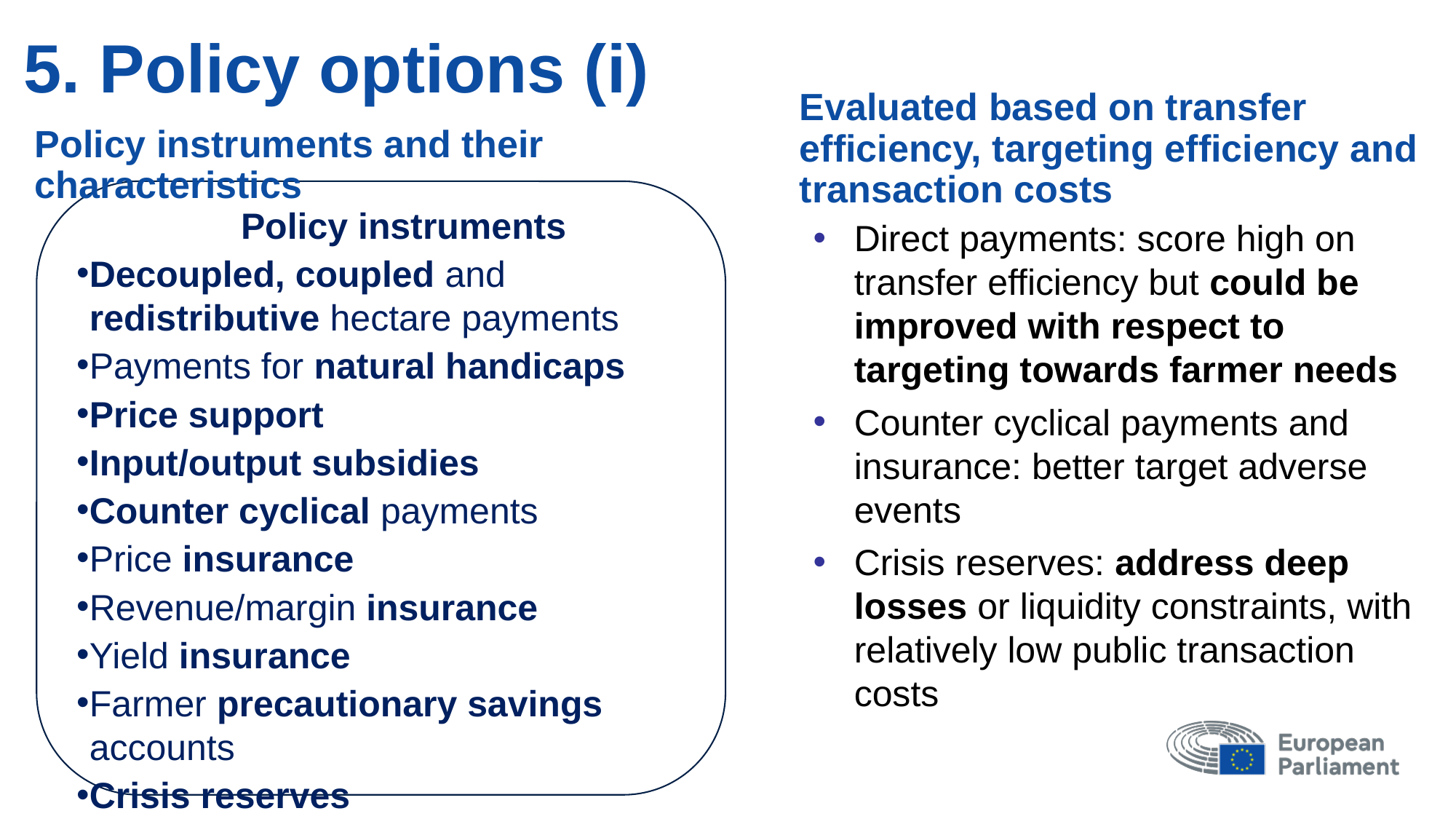

# 5. Policy options (i)
Evaluated based on transfer efficiency, targeting efficiency and transaction costs
Direct payments: score high on transfer efficiency but could be improved with respect to targeting towards farmer needs
Counter cyclical payments and insurance: better target adverse events
Crisis reserves: address deep losses or liquidity constraints, with relatively low public transaction costs
Policy instruments and their characteristics

Policy instruments
Decoupled, coupled and redistributive hectare payments
Payments for natural handicaps
Price support
Input/output subsidies
Counter cyclical payments
Price insurance
Revenue/margin insurance
Yield insurance
Farmer precautionary savings accounts
Crisis reserves